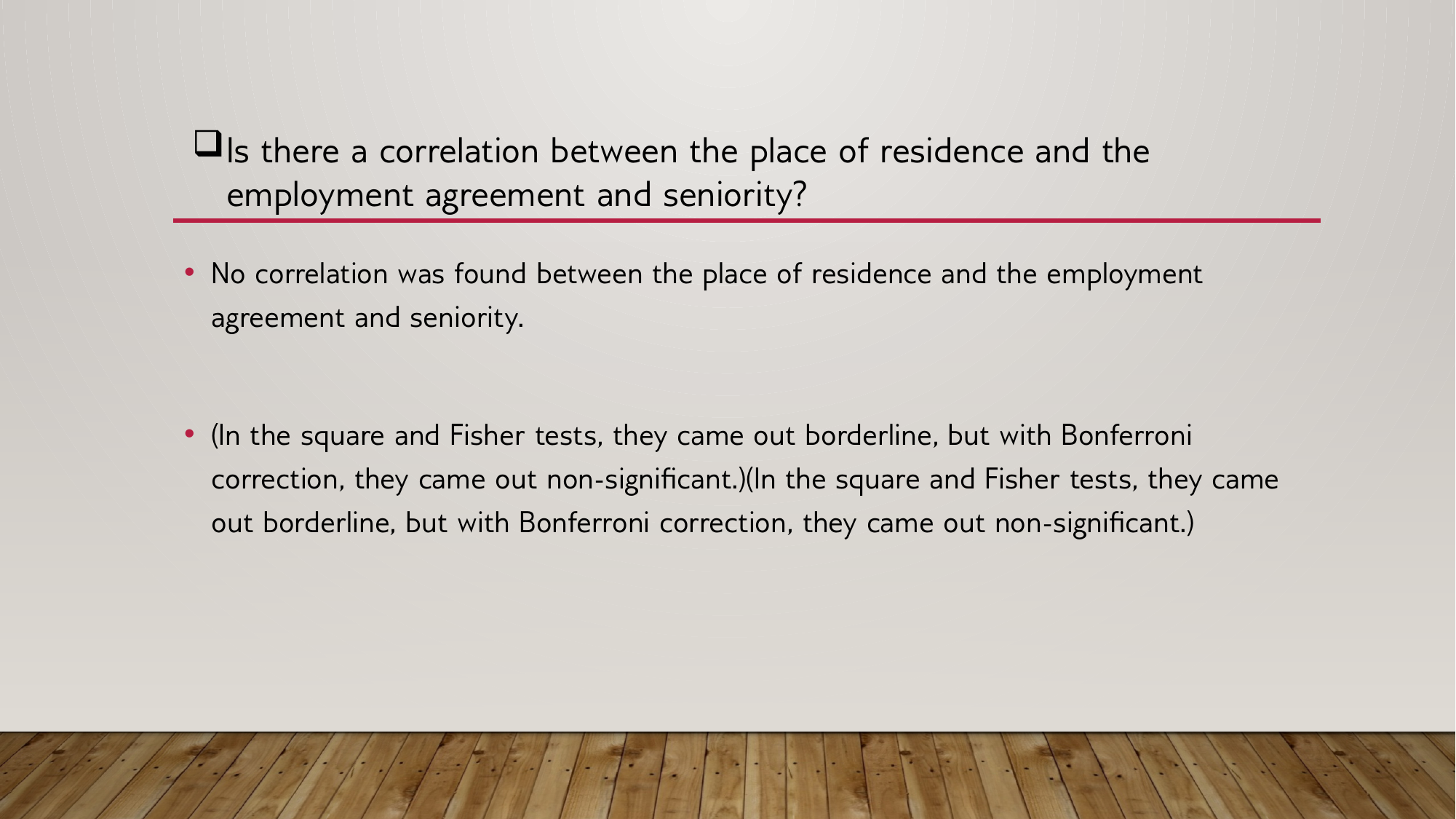

Is there a correlation between the place of residence and the employment agreement and seniority?
No correlation was found between the place of residence and the employment agreement and seniority.

(In the square and Fisher tests, they came out borderline, but with Bonferroni correction, they came out non-significant.)(In the square and Fisher tests, they came out borderline, but with Bonferroni correction, they came out non-significant.)